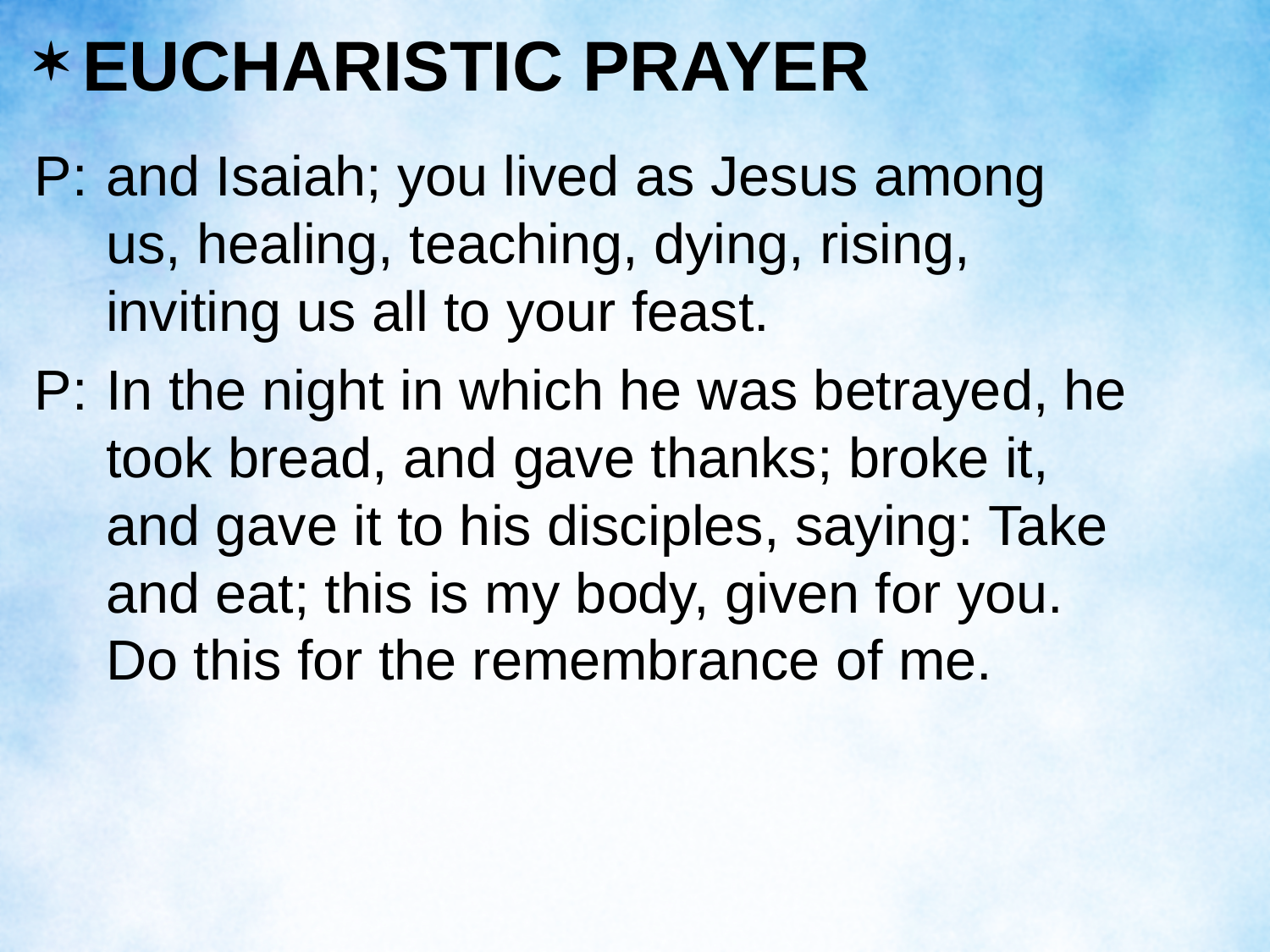

EUCHARISTIC PRAYER
P:	and Isaiah; you lived as Jesus among us, healing, teaching, dying, rising, inviting us all to your feast.
P:	In the night in which he was betrayed, he took bread, and gave thanks; broke it, and gave it to his disciples, saying: Take and eat; this is my body, given for you.  Do this for the remembrance of me.